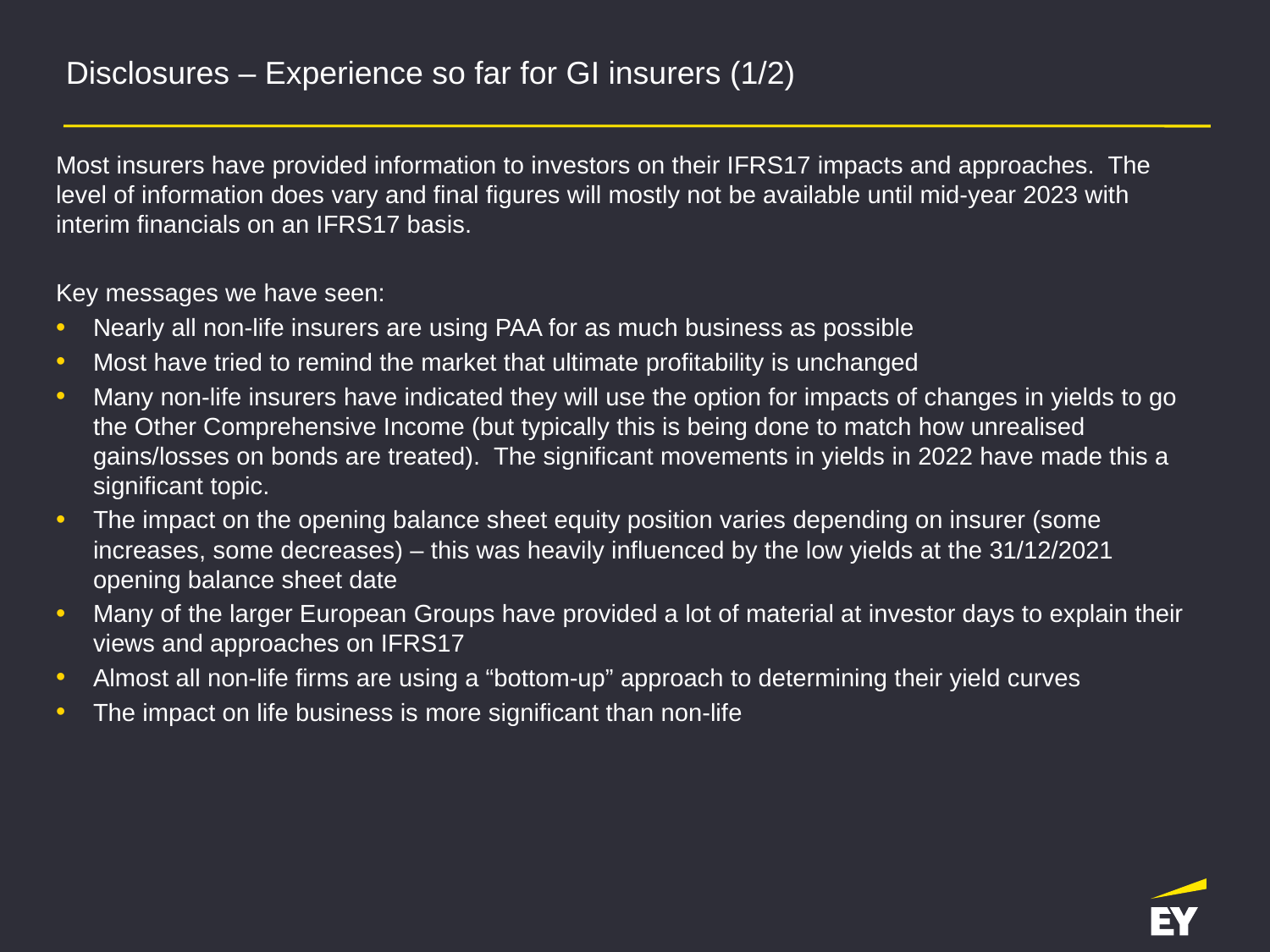

# Disclosures – Experience so far for GI insurers (1/2)
Most insurers have provided information to investors on their IFRS17 impacts and approaches.  The level of information does vary and final figures will mostly not be available until mid-year 2023 with interim financials on an IFRS17 basis.

Key messages we have seen:
Nearly all non-life insurers are using PAA for as much business as possible
Most have tried to remind the market that ultimate profitability is unchanged
Many non-life insurers have indicated they will use the option for impacts of changes in yields to go the Other Comprehensive Income (but typically this is being done to match how unrealised gains/losses on bonds are treated).  The significant movements in yields in 2022 have made this a significant topic.
The impact on the opening balance sheet equity position varies depending on insurer (some increases, some decreases) – this was heavily influenced by the low yields at the 31/12/2021 opening balance sheet date
Many of the larger European Groups have provided a lot of material at investor days to explain their views and approaches on IFRS17
Almost all non-life firms are using a “bottom-up” approach to determining their yield curves
The impact on life business is more significant than non-life